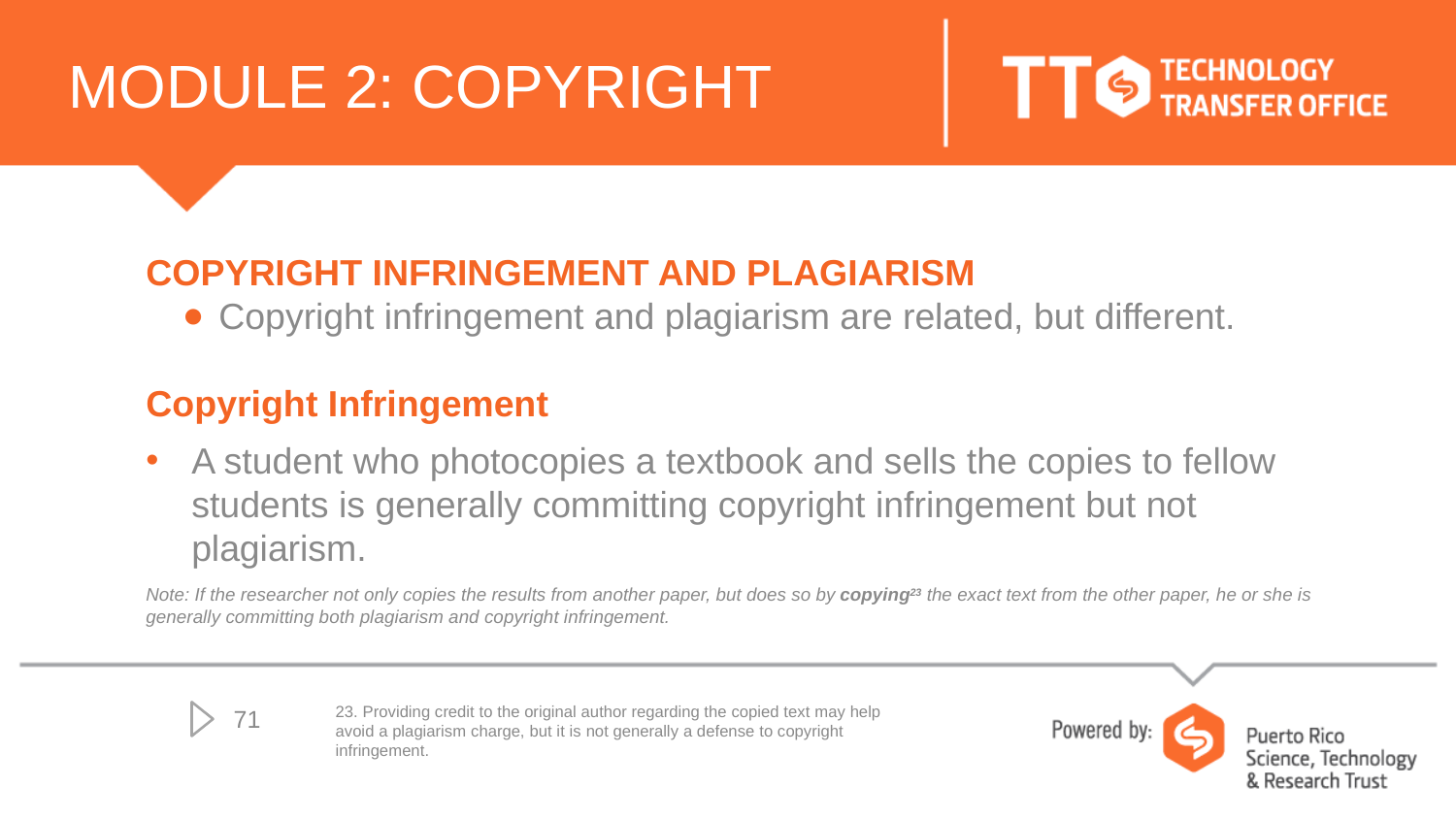

# MODULE 2: COPYRIGHT
COPYRIGHT INFRINGEMENT AND PLAGIARISM
Copyright infringement and plagiarism are related, but different.

Copyright Infringement
A student who photocopies a textbook and sells the copies to fellow students is generally committing copyright infringement but not plagiarism.
Note: If the researcher not only copies the results from another paper, but does so by copying23 the exact text from the other paper, he or she is generally committing both plagiarism and copyright infringement.
71
23. Providing credit to the original author regarding the copied text may help avoid a plagiarism charge, but it is not generally a defense to copyright infringement.